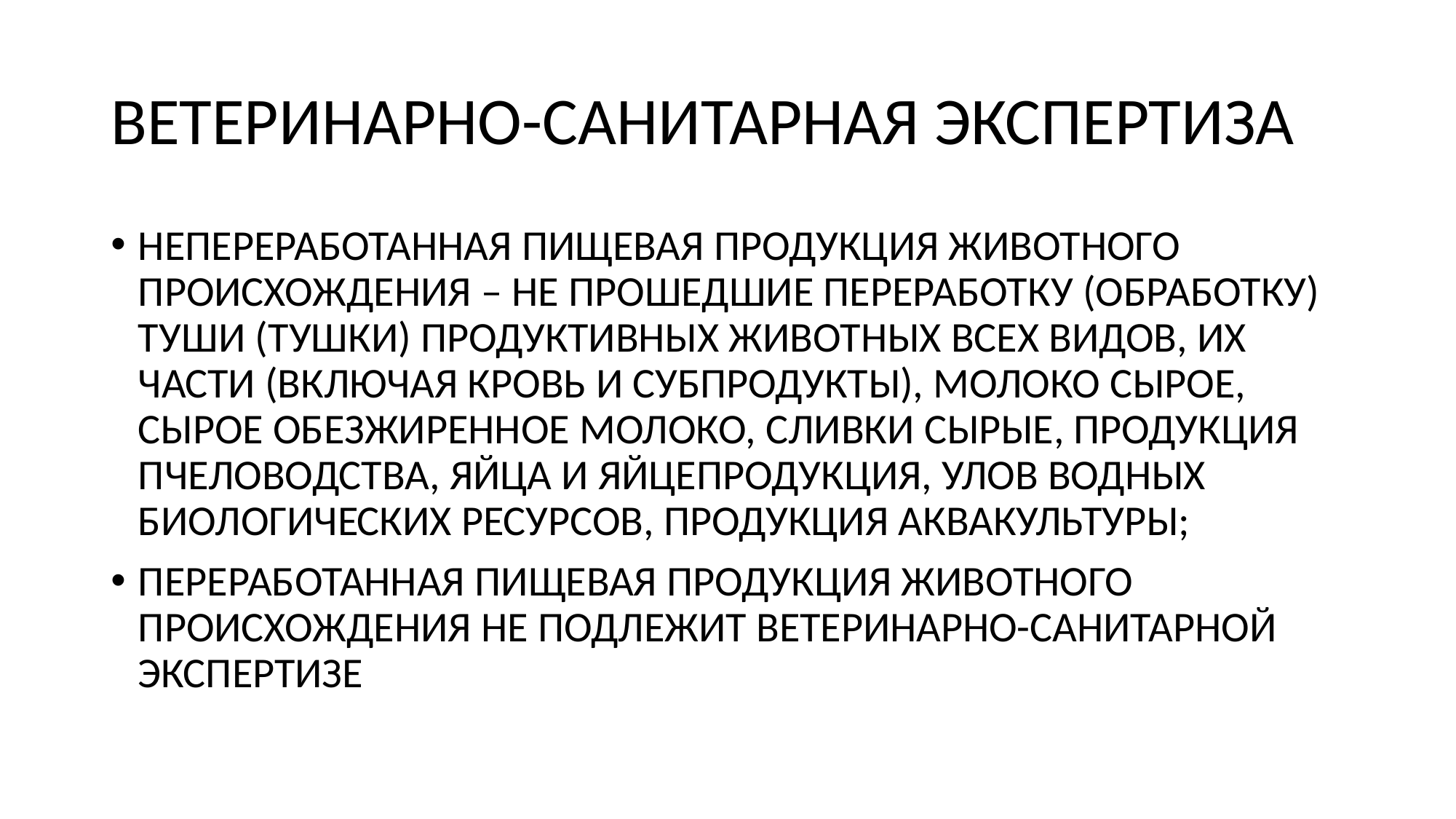

# ВЕТЕРИНАРНО-САНИТАРНАЯ ЭКСПЕРТИЗА
НЕПЕРЕРАБОТАННАЯ ПИЩЕВАЯ ПРОДУКЦИЯ ЖИВОТНОГО ПРОИСХОЖДЕНИЯ – НЕ ПРОШЕДШИЕ ПЕРЕРАБОТКУ (ОБРАБОТКУ) ТУШИ (ТУШКИ) ПРОДУКТИВНЫХ ЖИВОТНЫХ ВСЕХ ВИДОВ, ИХ ЧАСТИ (ВКЛЮЧАЯ КРОВЬ И СУБПРОДУКТЫ), МОЛОКО СЫРОЕ, СЫРОЕ ОБЕЗЖИРЕННОЕ МОЛОКО, СЛИВКИ СЫРЫЕ, ПРОДУКЦИЯ ПЧЕЛОВОДСТВА, ЯЙЦА И ЯЙЦЕПРОДУКЦИЯ, УЛОВ ВОДНЫХ БИОЛОГИЧЕСКИХ РЕСУРСОВ, ПРОДУКЦИЯ АКВАКУЛЬТУРЫ;
ПЕРЕРАБОТАННАЯ ПИЩЕВАЯ ПРОДУКЦИЯ ЖИВОТНОГО ПРОИСХОЖДЕНИЯ НЕ ПОДЛЕЖИТ ВЕТЕРИНАРНО-САНИТАРНОЙ ЭКСПЕРТИЗЕ